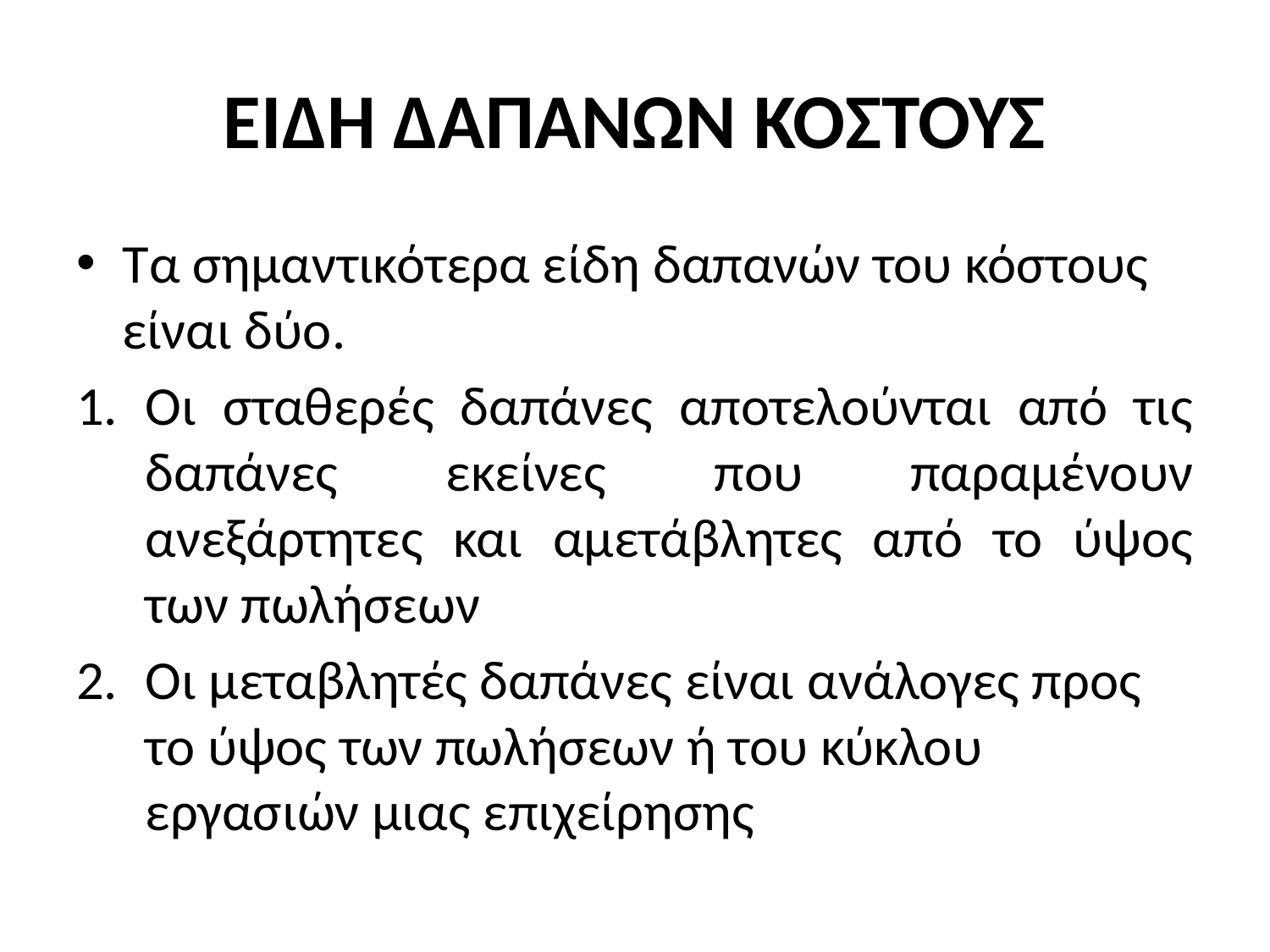

# ΕΙΔΗ ΔΑΠΑΝΩΝ ΚΟΣΤΟΥΣ
Τα σημαντικότερα είδη δαπανών του κόστους είναι δύο.
Οι σταθερές δαπάνες αποτελούνται από τις δαπάνες εκείνες που παραμένουν ανεξάρτητες και αμετάβλητες από το ύψος των πωλήσεων
Οι μεταβλητές δαπάνες είναι ανάλογες προς το ύψος των πωλήσεων ή του κύκλου εργασιών μιας επιχείρησης